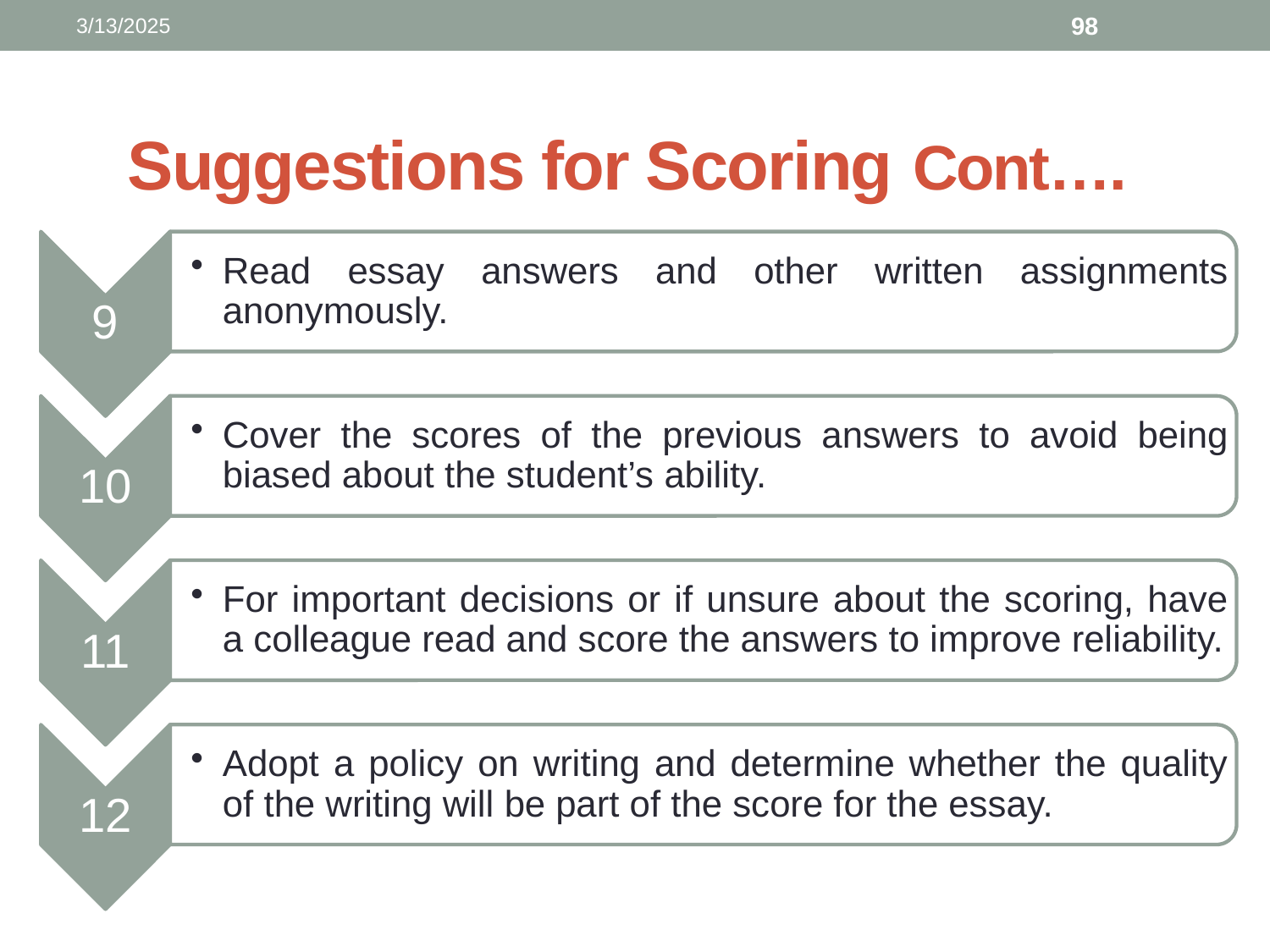

3/13/2025
98
# Suggestions for Scoring Cont….
9
Read essay answers and other written assignments anonymously.
10
Cover the scores of the previous answers to avoid being biased about the student’s ability.
11
For important decisions or if unsure about the scoring, have a colleague read and score the answers to improve reliability.
12
Adopt a policy on writing and determine whether the quality of the writing will be part of the score for the essay.